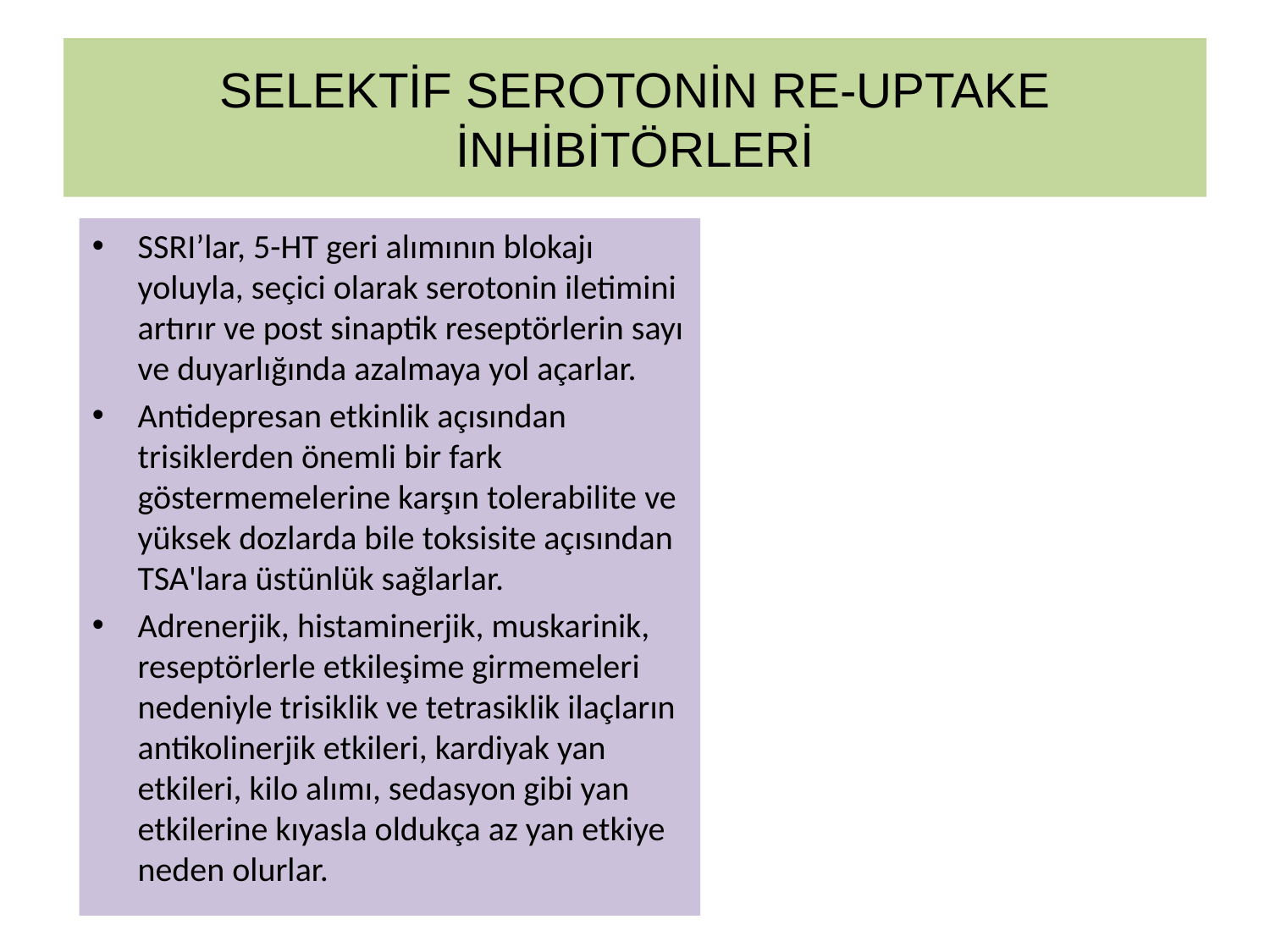

# SELEKTİF SEROTONİN RE-UPTAKE İNHİBİTÖRLERİ
SSRI’lar, 5-HT geri alımının blokajı yoluyla, seçici olarak serotonin iletimini artırır ve post sinaptik reseptörlerin sayı ve duyarlığında azalmaya yol açarlar.
Antidepresan etkinlik açısından trisiklerden önemli bir fark göstermemelerine karşın tolerabilite ve yüksek dozlarda bile toksisite açısından TSA'lara üstünlük sağlarlar.
Adrenerjik, histaminerjik, muskarinik, reseptörlerle etkileşime girmemeleri nedeniyle trisiklik ve tetrasiklik ilaçların antikolinerjik etkileri, kardiyak yan etkileri, kilo alımı, sedasyon gibi yan etkilerine kıyasla oldukça az yan etkiye neden olurlar.